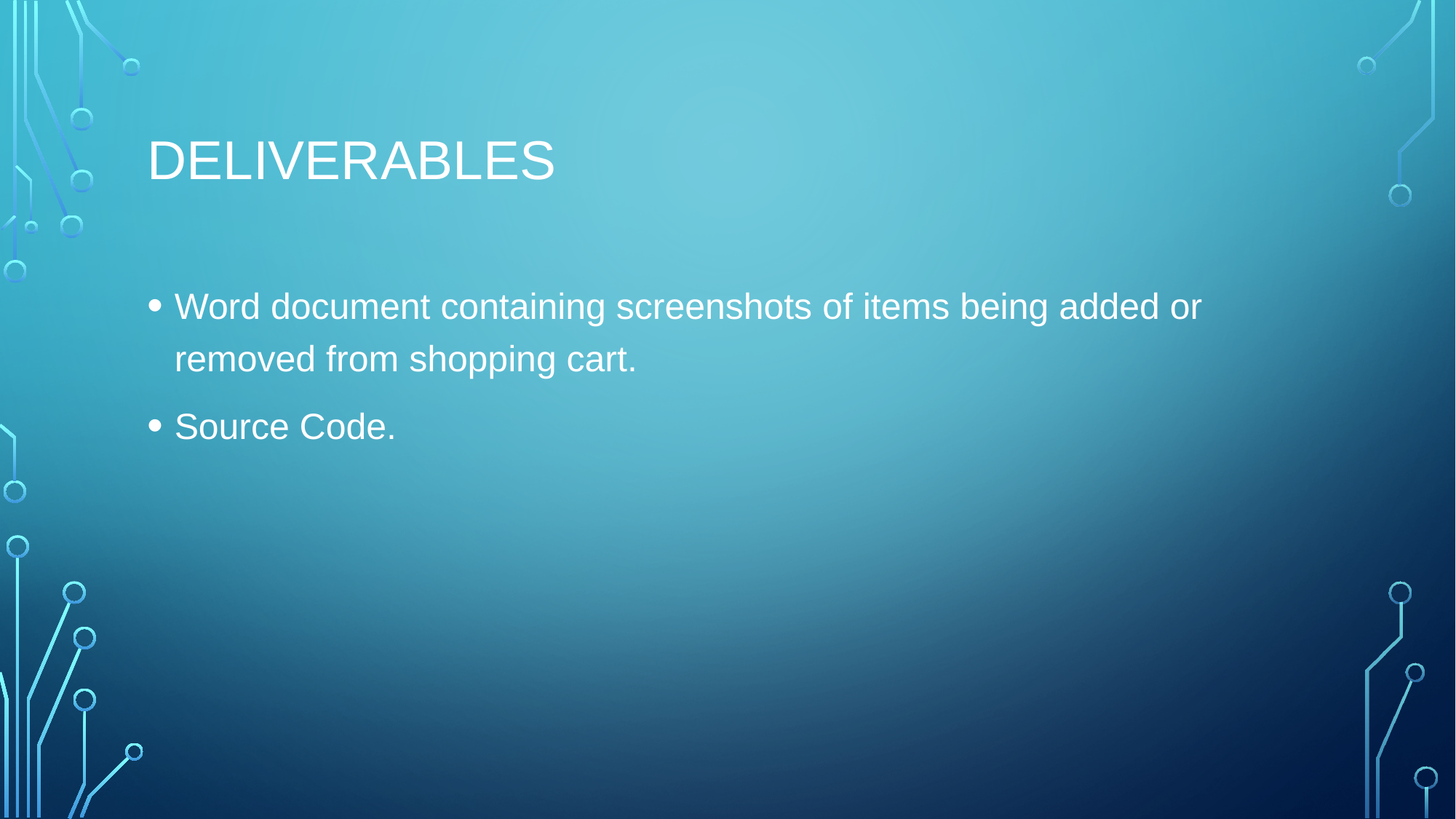

# DELIVERABLES
Word document containing screenshots of items being added or removed from shopping cart.
Source Code.